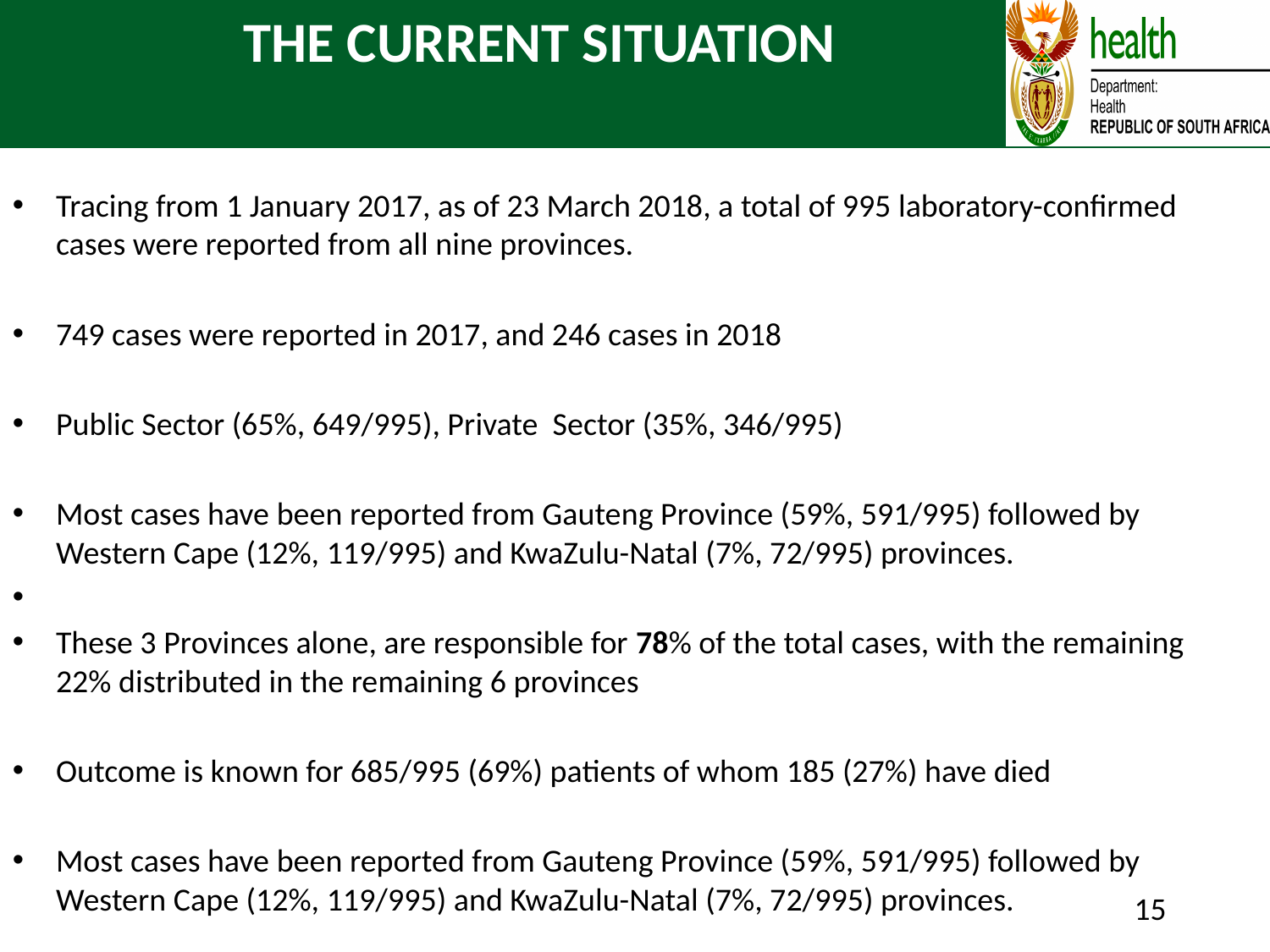

# THE CURRENT SITUATION
Tracing from 1 January 2017, as of 23 March 2018, a total of 995 laboratory-confirmed cases were reported from all nine provinces.

749 cases were reported in 2017, and 246 cases in 2018

Public Sector (65%, 649/995), Private  Sector (35%, 346/995)

Most cases have been reported from Gauteng Province (59%, 591/995) followed by Western Cape (12%, 119/995) and KwaZulu-Natal (7%, 72/995) provinces.

These 3 Provinces alone, are responsible for 78% of the total cases, with the remaining 22% distributed in the remaining 6 provinces

Outcome is known for 685/995 (69%) patients of whom 185 (27%) have died

Most cases have been reported from Gauteng Province (59%, 591/995) followed by Western Cape (12%, 119/995) and KwaZulu-Natal (7%, 72/995) provinces.

15